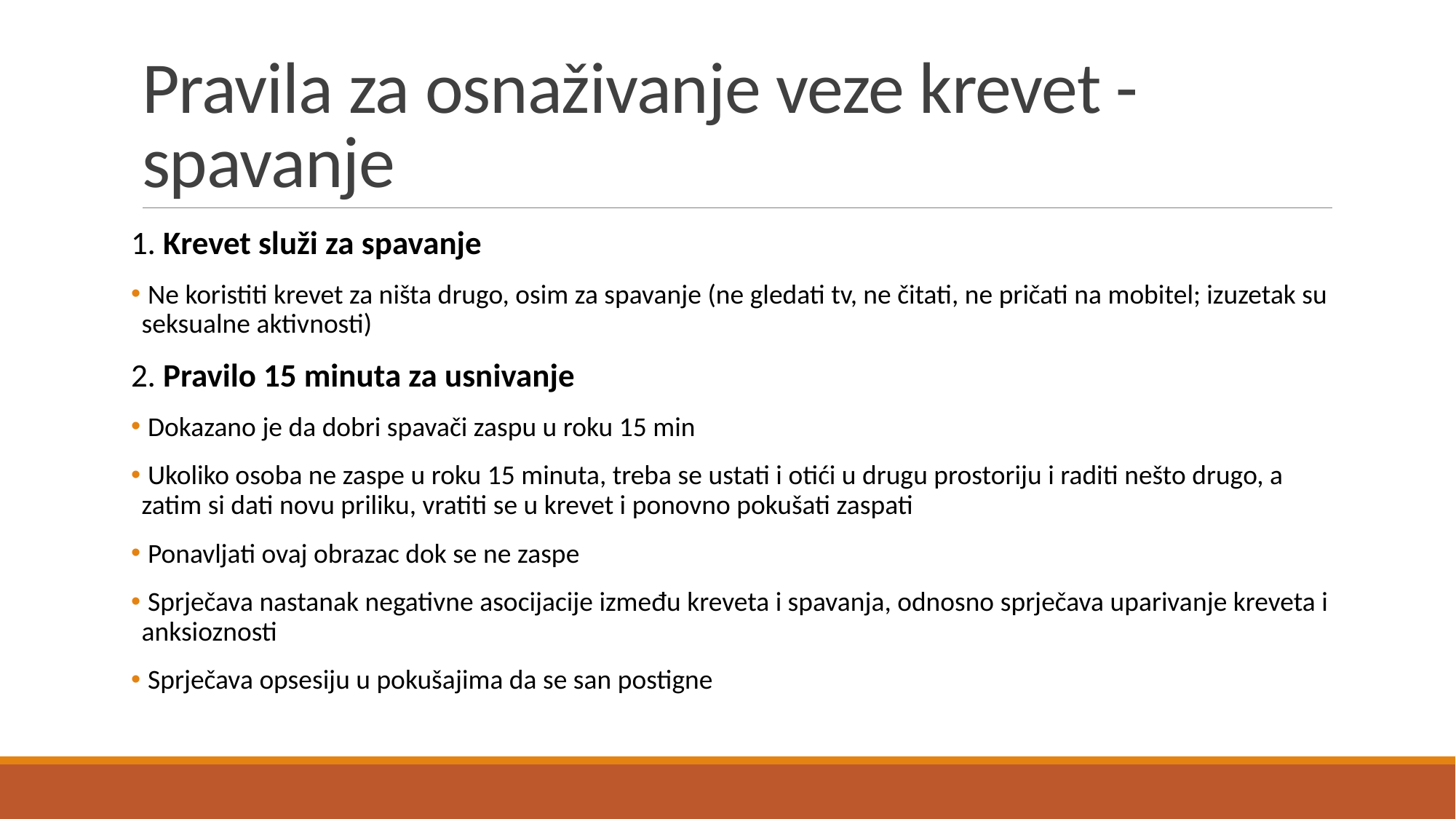

# Pravila za osnaživanje veze krevet - spavanje
1. Krevet služi za spavanje
 Ne koristiti krevet za ništa drugo, osim za spavanje (ne gledati tv, ne čitati, ne pričati na mobitel; izuzetak su seksualne aktivnosti)
2. Pravilo 15 minuta za usnivanje
 Dokazano je da dobri spavači zaspu u roku 15 min
 Ukoliko osoba ne zaspe u roku 15 minuta, treba se ustati i otići u drugu prostoriju i raditi nešto drugo, a zatim si dati novu priliku, vratiti se u krevet i ponovno pokušati zaspati
 Ponavljati ovaj obrazac dok se ne zaspe
 Sprječava nastanak negativne asocijacije između kreveta i spavanja, odnosno sprječava uparivanje kreveta i anksioznosti
 Sprječava opsesiju u pokušajima da se san postigne